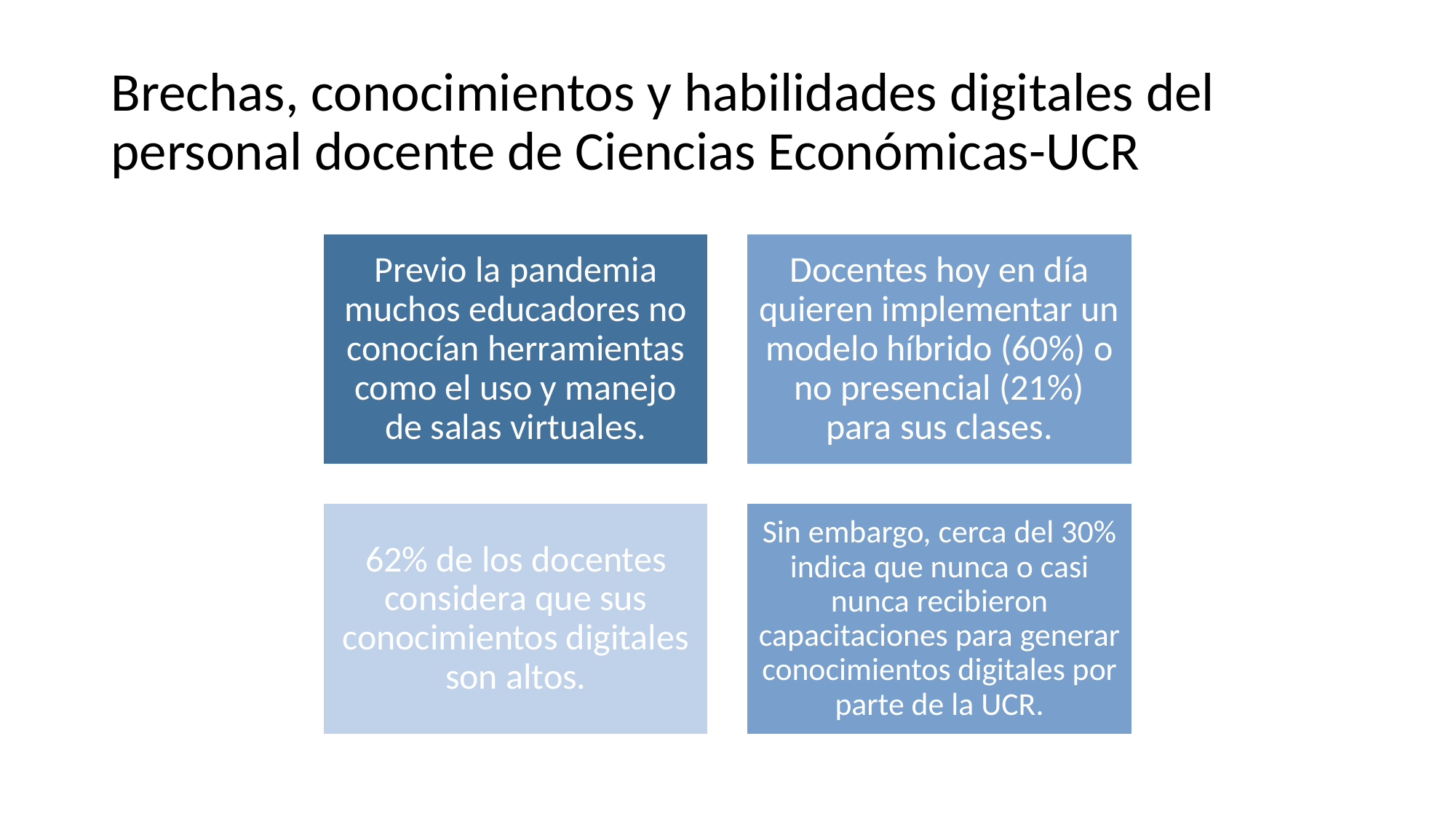

# Brechas, conocimientos y habilidades digitales del personal docente de Ciencias Económicas-UCR
Previo la pandemia muchos educadores no conocían herramientas como el uso y manejo de salas virtuales.
Docentes hoy en día quieren implementar un modelo híbrido (60%) o no presencial (21%) para sus clases.
62% de los docentes considera que sus conocimientos digitales son altos.
Sin embargo, cerca del 30% indica que nunca o casi nunca recibieron capacitaciones para generar conocimientos digitales por parte de la UCR.